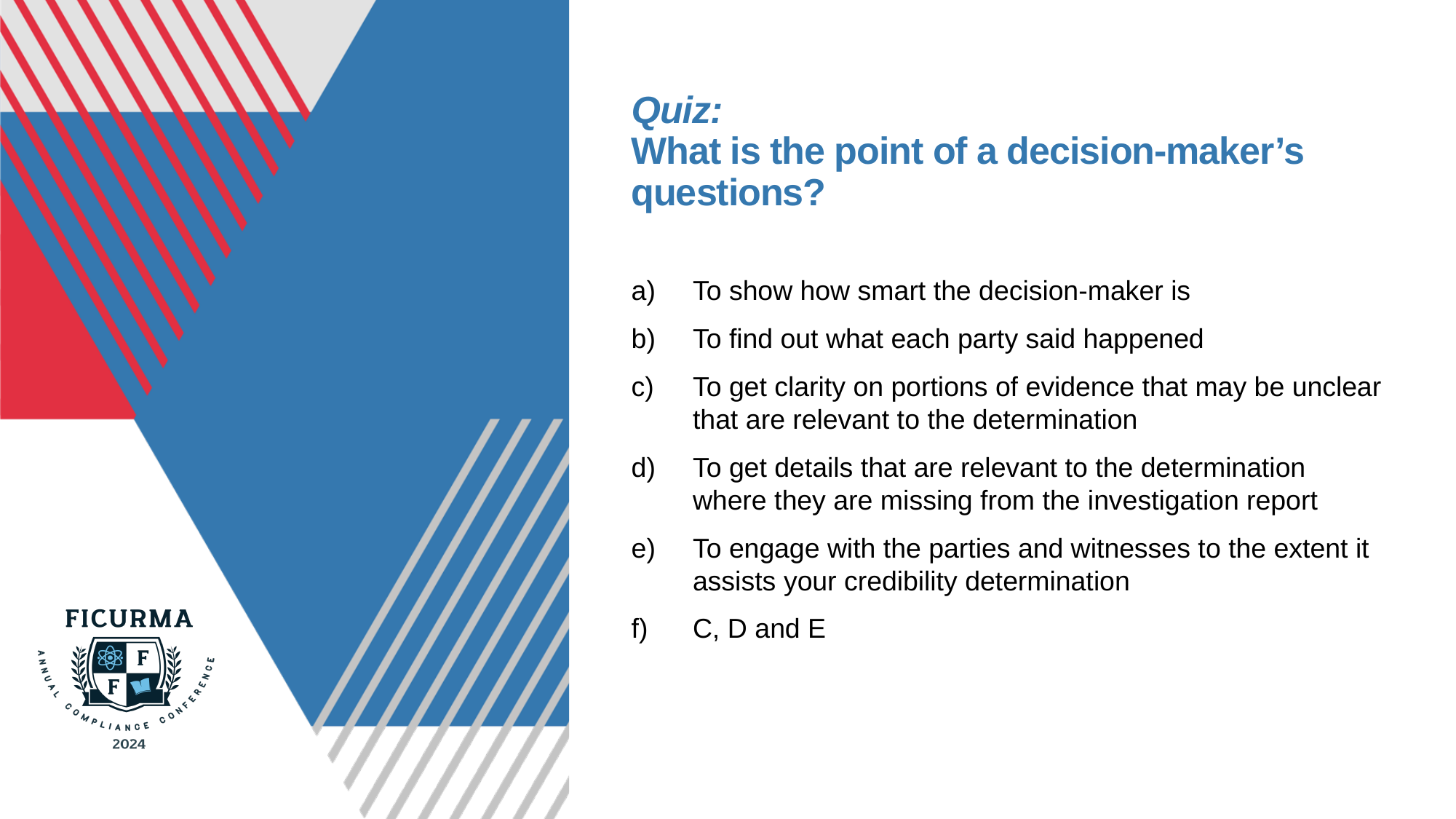

# Quiz: What is the point of a decision-maker’s questions?
To show how smart the decision-maker is
To find out what each party said happened
To get clarity on portions of evidence that may be unclear that are relevant to the determination
To get details that are relevant to the determination where they are missing from the investigation report
To engage with the parties and witnesses to the extent it assists your credibility determination
C, D and E